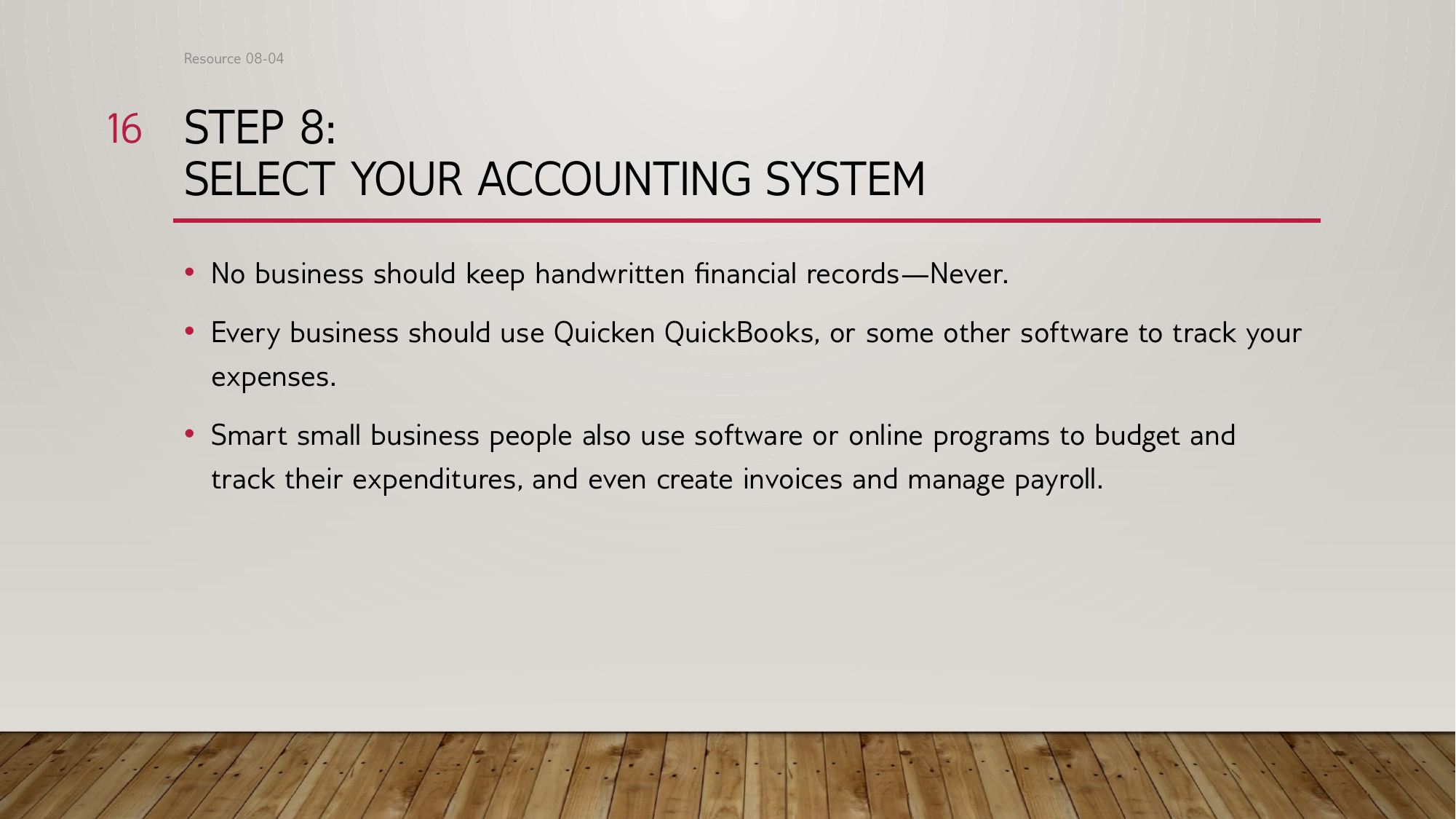

Resource 08-04
16
# Step 8: Select your accounting system
No business should keep handwritten financial records—Never.
Every business should use Quicken QuickBooks, or some other software to track your expenses.
Smart small business people also use software or online programs to budget and track their expenditures, and even create invoices and manage payroll.